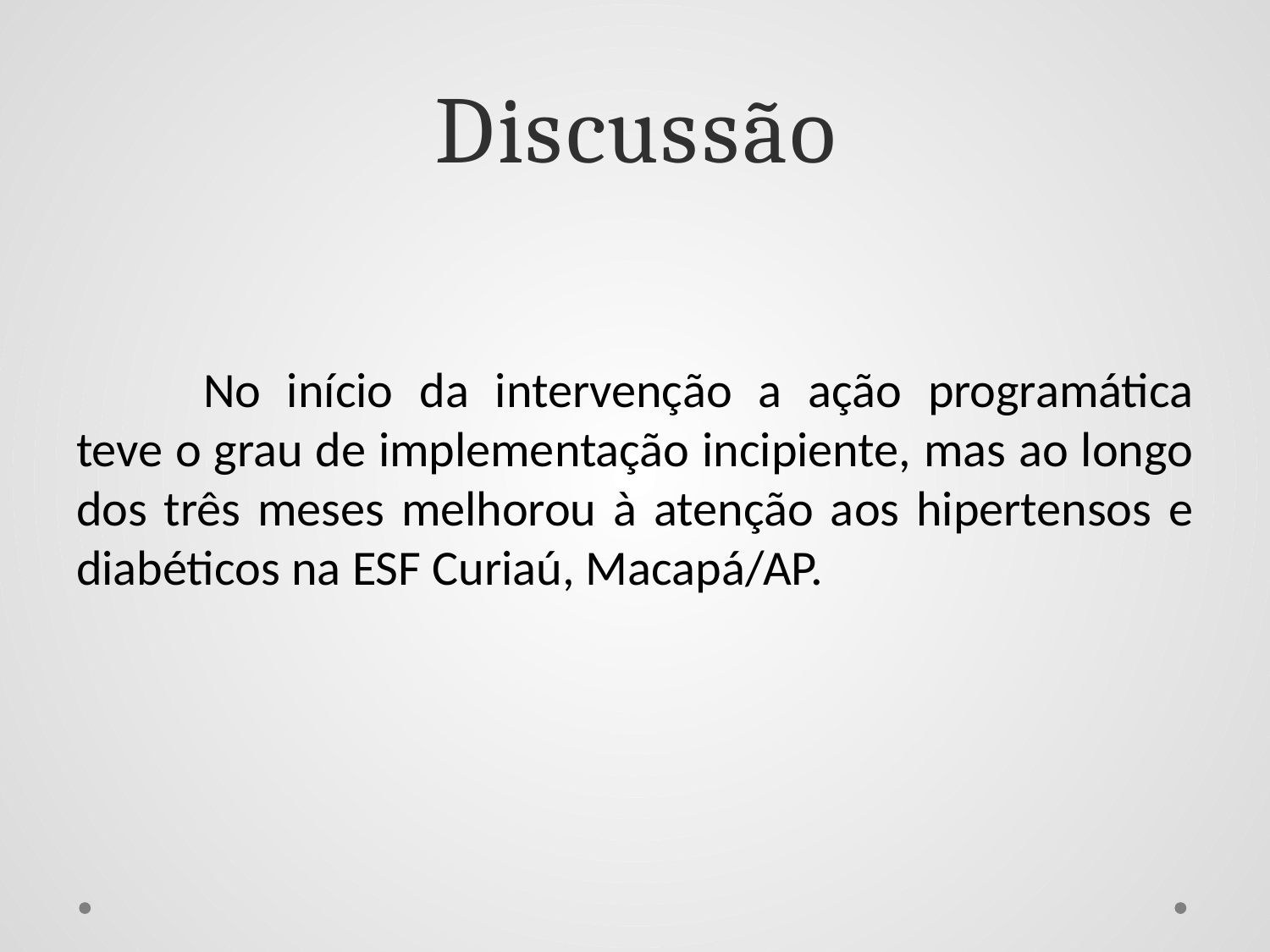

# Discussão

	No início da intervenção a ação programática teve o grau de implementação incipiente, mas ao longo dos três meses melhorou à atenção aos hipertensos e diabéticos na ESF Curiaú, Macapá/AP.